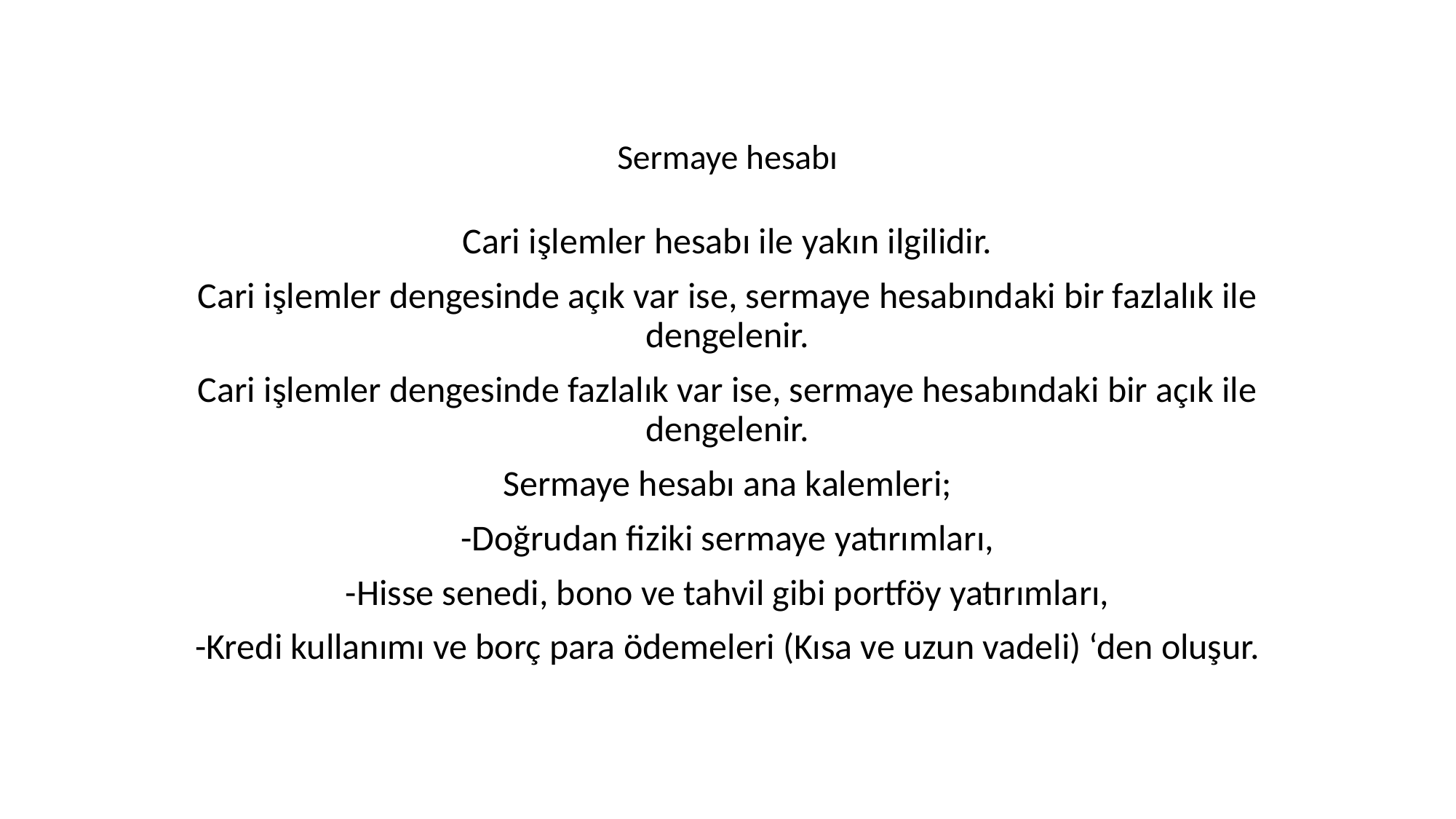

# Sermaye hesabı
Cari işlemler hesabı ile yakın ilgilidir.
Cari işlemler dengesinde açık var ise, sermaye hesabındaki bir fazlalık ile dengelenir.
Cari işlemler dengesinde fazlalık var ise, sermaye hesabındaki bir açık ile dengelenir.
Sermaye hesabı ana kalemleri;
-Doğrudan fiziki sermaye yatırımları,
-Hisse senedi, bono ve tahvil gibi portföy yatırımları,
-Kredi kullanımı ve borç para ödemeleri (Kısa ve uzun vadeli) ‘den oluşur.